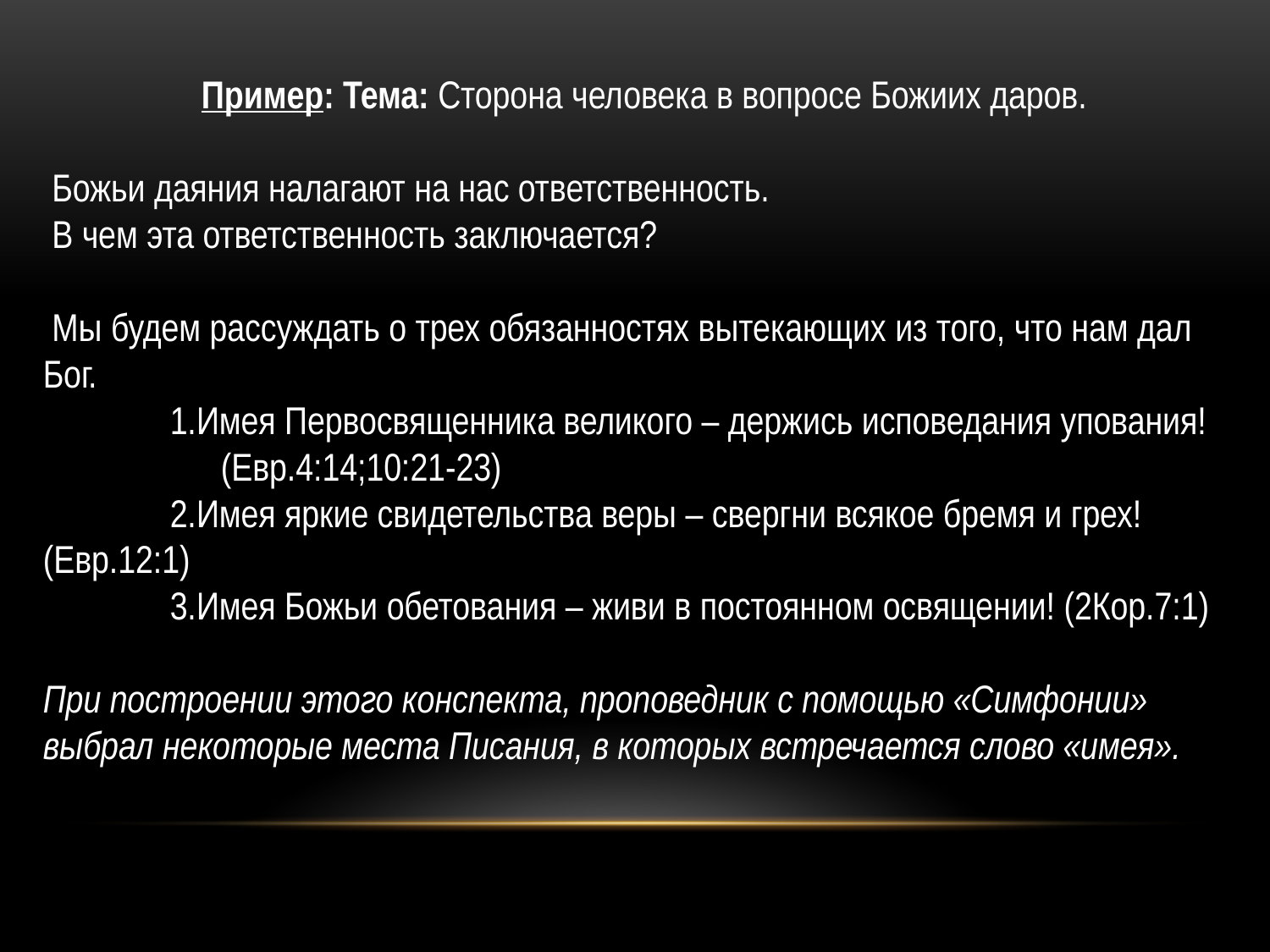

Пример: Тема: Сторона человека в вопросе Божиих даров.

 Божьи даяния налагают на нас ответственность.
 В чем эта ответственность заключается?

 Мы будем рассуждать о трех обязанностях вытекающих из того, что нам дал Бог.
	1.Имея Первосвященника великого – держись исповедания упования!
                    (Евр.4:14;10:21-23)
	2.Имея яркие свидетельства веры – свергни всякое бремя и грех! (Евр.12:1)
	3.Имея Божьи обетования – живи в постоянном освящении! (2Кор.7:1)

При построении этого конспекта, проповедник с помощью «Симфонии» выбрал некоторые места Писания, в которых встречается слово «имея».